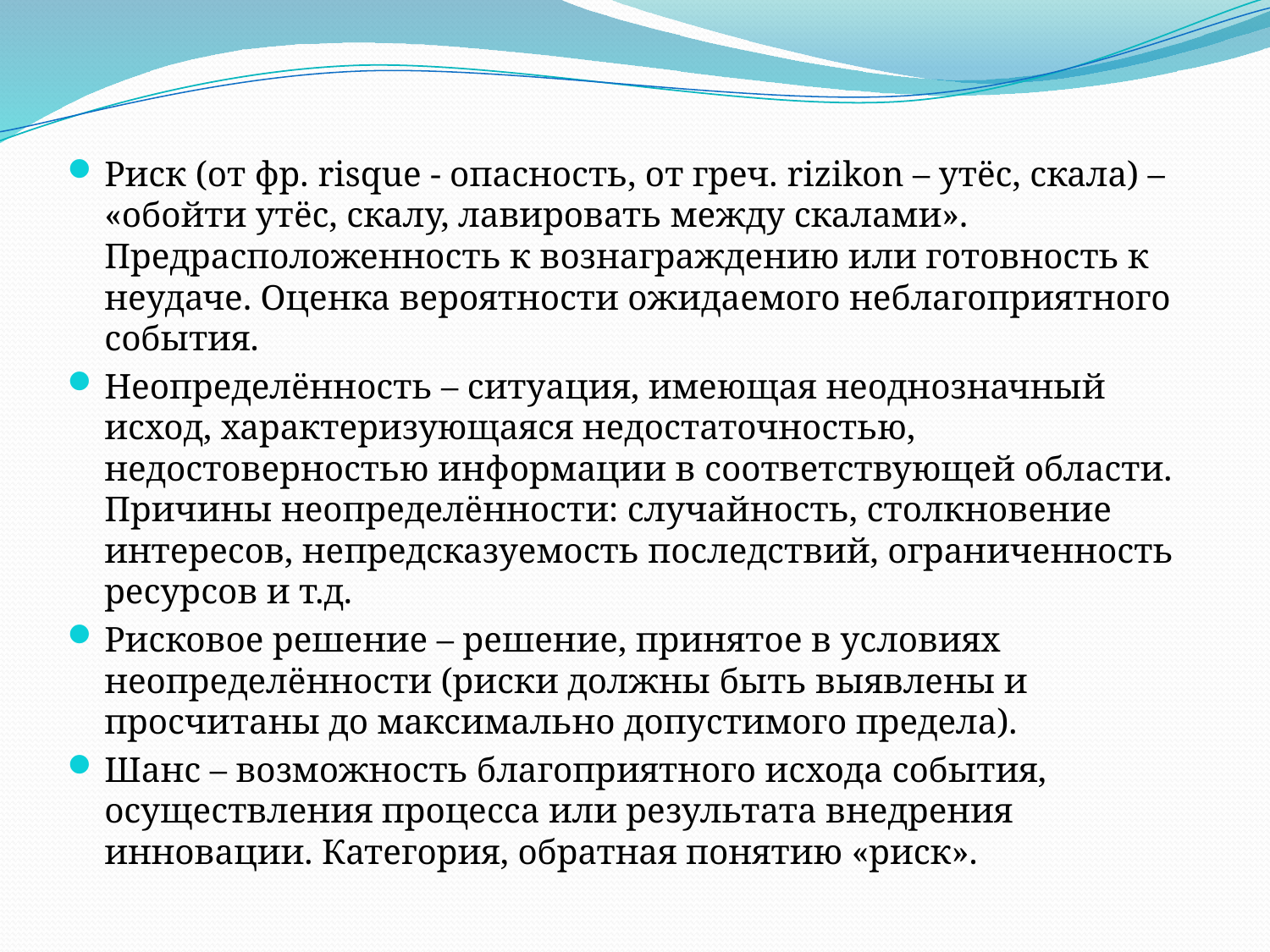

Риск (от фр. risque - опасность, от греч. rizikon – утёс, скала) – «обойти утёс, скалу, лавировать между скалами». Предрасположенность к вознаграждению или готовность к неудаче. Оценка вероятности ожидаемого неблагоприятного события.
Неопределённость – ситуация, имеющая неоднозначный исход, характеризующаяся недостаточностью, недостоверностью информации в соответствующей области. Причины неопределённости: случайность, столкновение интересов, непредсказуемость последствий, ограниченность ресурсов и т.д.
Рисковое решение – решение, принятое в условиях неопределённости (риски должны быть выявлены и просчитаны до максимально допустимого предела).
Шанс – возможность благоприятного исхода события, осуществления процесса или результата внедрения инновации. Категория, обратная понятию «риск».